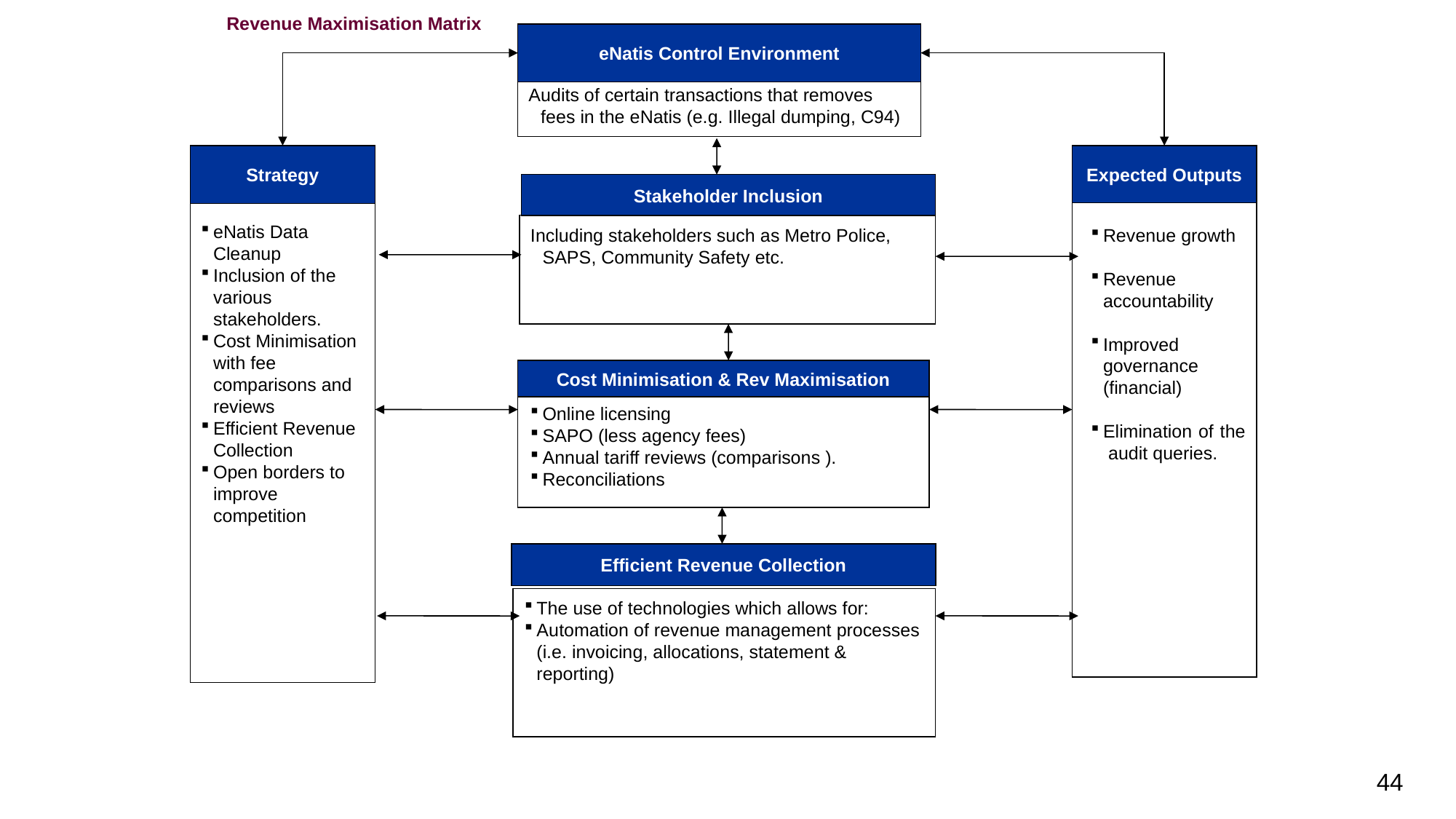

Revenue Maximisation Matrix
eNatis Control Environment

Audits of certain transactions that removes fees in the eNatis (e.g. Illegal dumping, C94)

Strategy
Expected Outputs

Stakeholder Inclusion
eNatis Data Cleanup
Inclusion of the various stakeholders.
Cost Minimisation with fee comparisons and reviews
Efficient Revenue Collection
Open borders to improve competition

Revenue growth

Revenue accountability

Improved governance (financial)

Elimination of the  audit queries.

Including stakeholders such as Metro Police, SAPS, Community Safety etc.

Cost Minimisation & Rev Maximisation
Online licensing
SAPO (less agency fees)
Annual tariff reviews (comparisons ).
Reconciliations

Efficient Revenue Collection

The use of technologies which allows for:
Automation of revenue management processes (i.e. invoicing, allocations, statement & reporting)

44